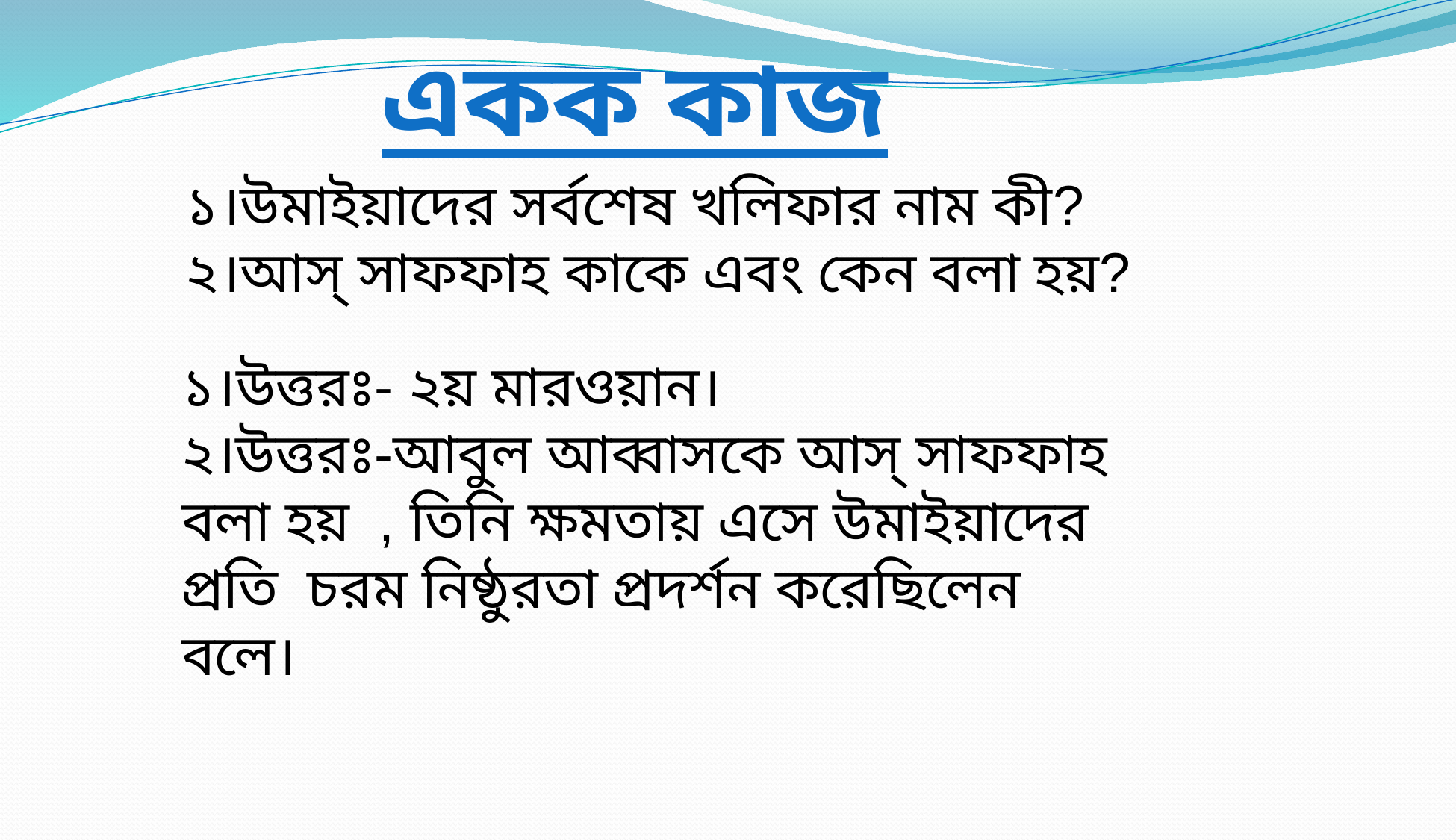

একক কাজ
১।উমাইয়াদের সর্বশেষ খলিফার নাম কী?
২।আস্‌ সাফফাহ কাকে এবং কেন বলা হয়?
১।উত্তরঃ- ২য় মারওয়ান।
২।উত্তরঃ-আবুল আব্বাসকে আস্‌ সাফফাহ বলা হয়  , তিনি ক্ষমতায় এসে উমাইয়াদের প্রতি  চরম নিষ্ঠুরতা প্রদর্শন করেছিলেন বলে।